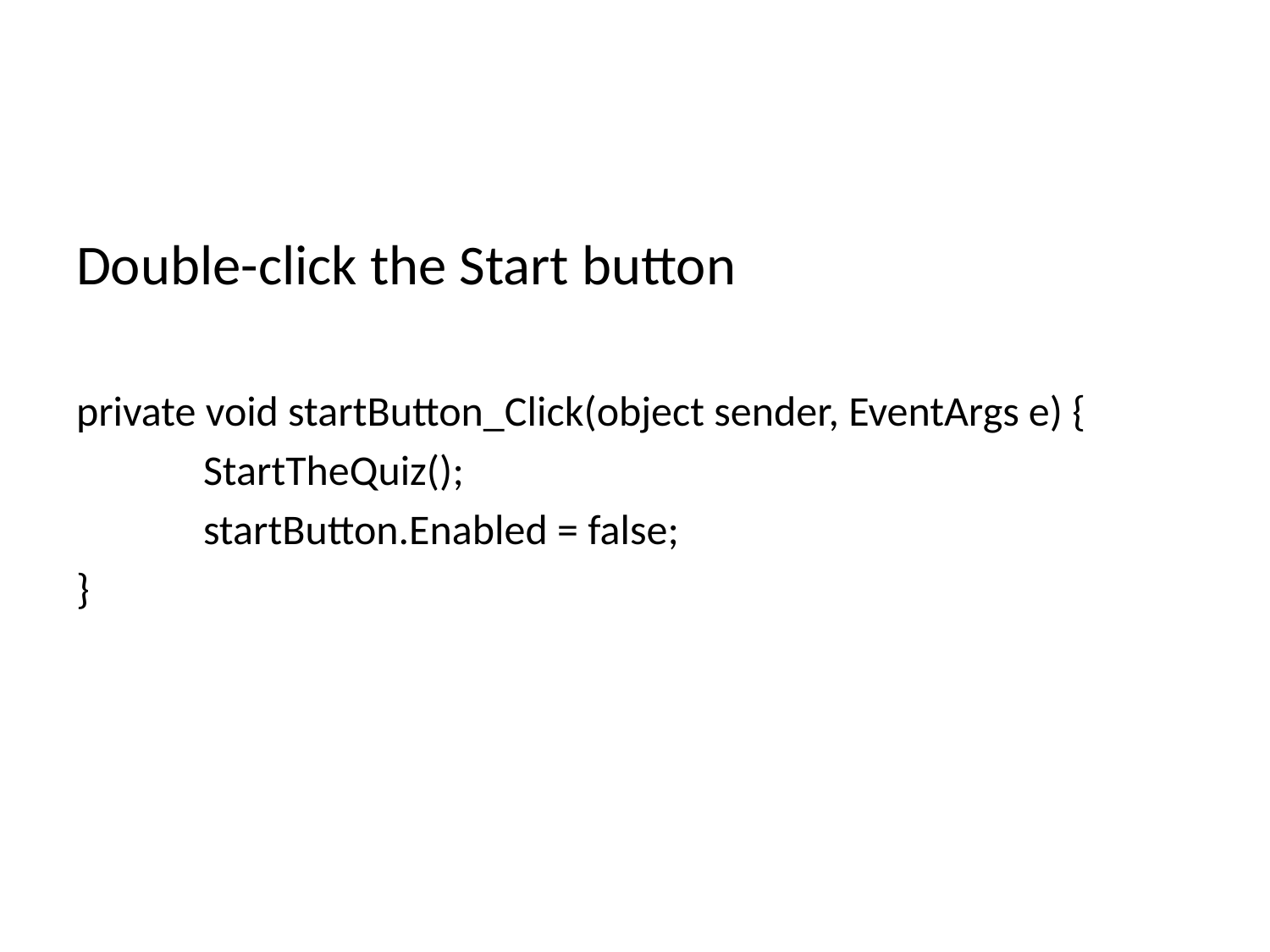

#
Double-click the Start button

private void startButton_Click(object sender, EventArgs e) {
	StartTheQuiz();
	startButton.Enabled = false;
}